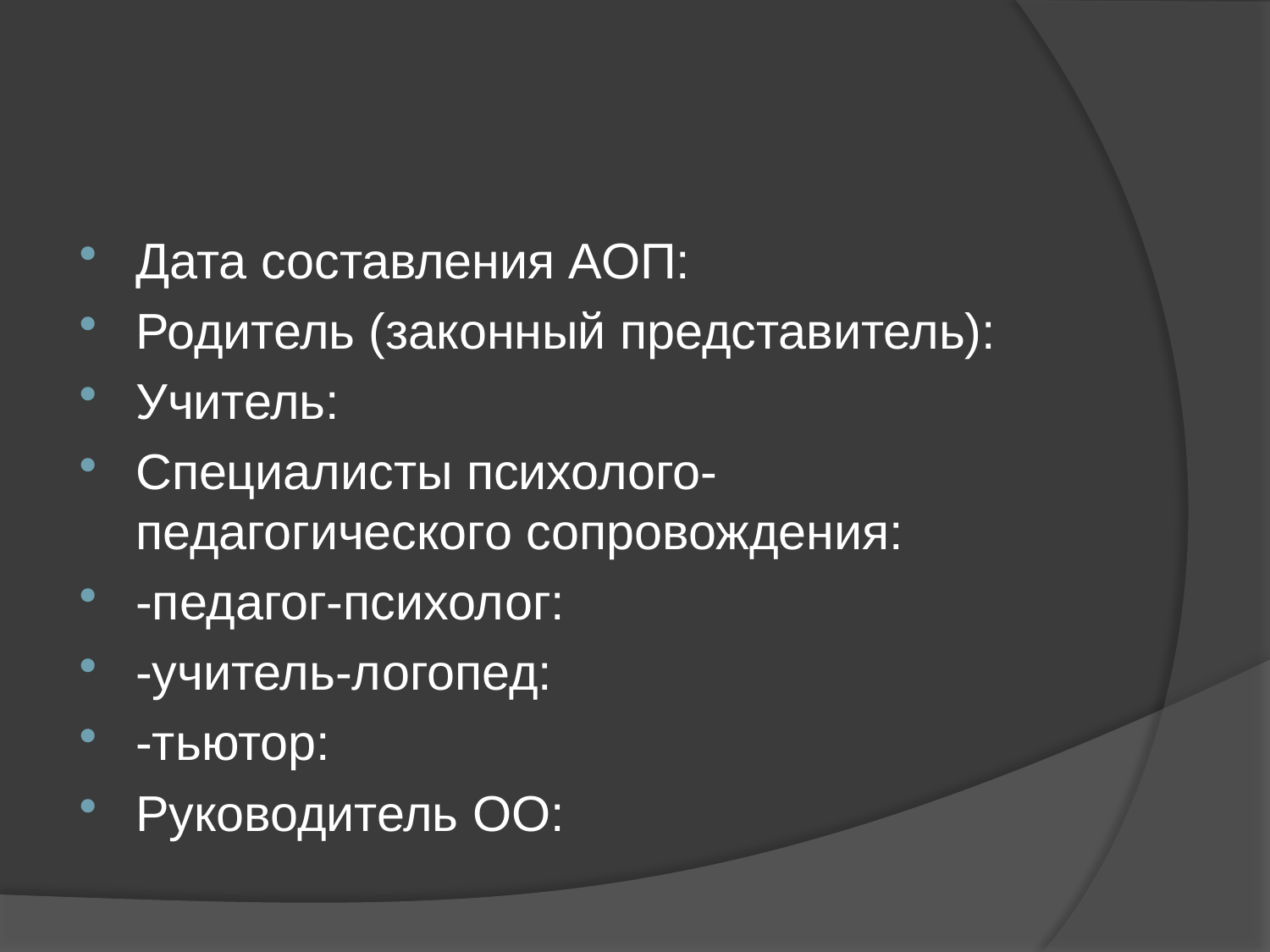

#
Дата составления АОП:
Родитель (законный представитель):
Учитель:
Специалисты психолого-педагогического сопровождения:
-педагог-психолог:
-учитель-логопед:
-тьютор:
Руководитель ОО: